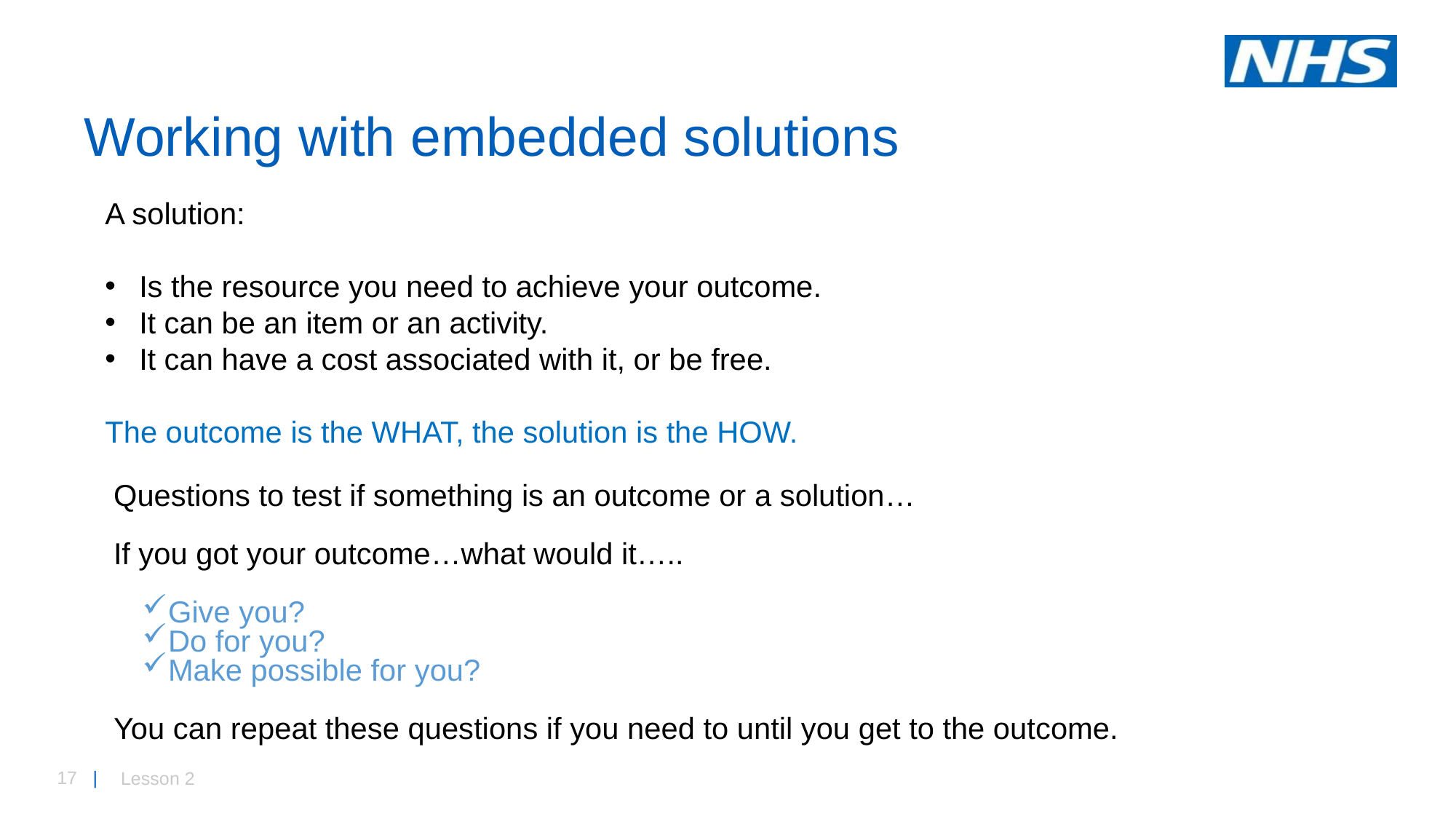

Working with embedded solutions
A solution:

Is the resource you need to achieve your outcome.
It can be an item or an activity.
It can have a cost associated with it, or be free.

The outcome is the WHAT, the solution is the HOW.
Questions to test if something is an outcome or a solution…

If you got your outcome…what would it…..

Give you?
Do for you?
Make possible for you?

You can repeat these questions if you need to until you get to the outcome.
Lesson 2